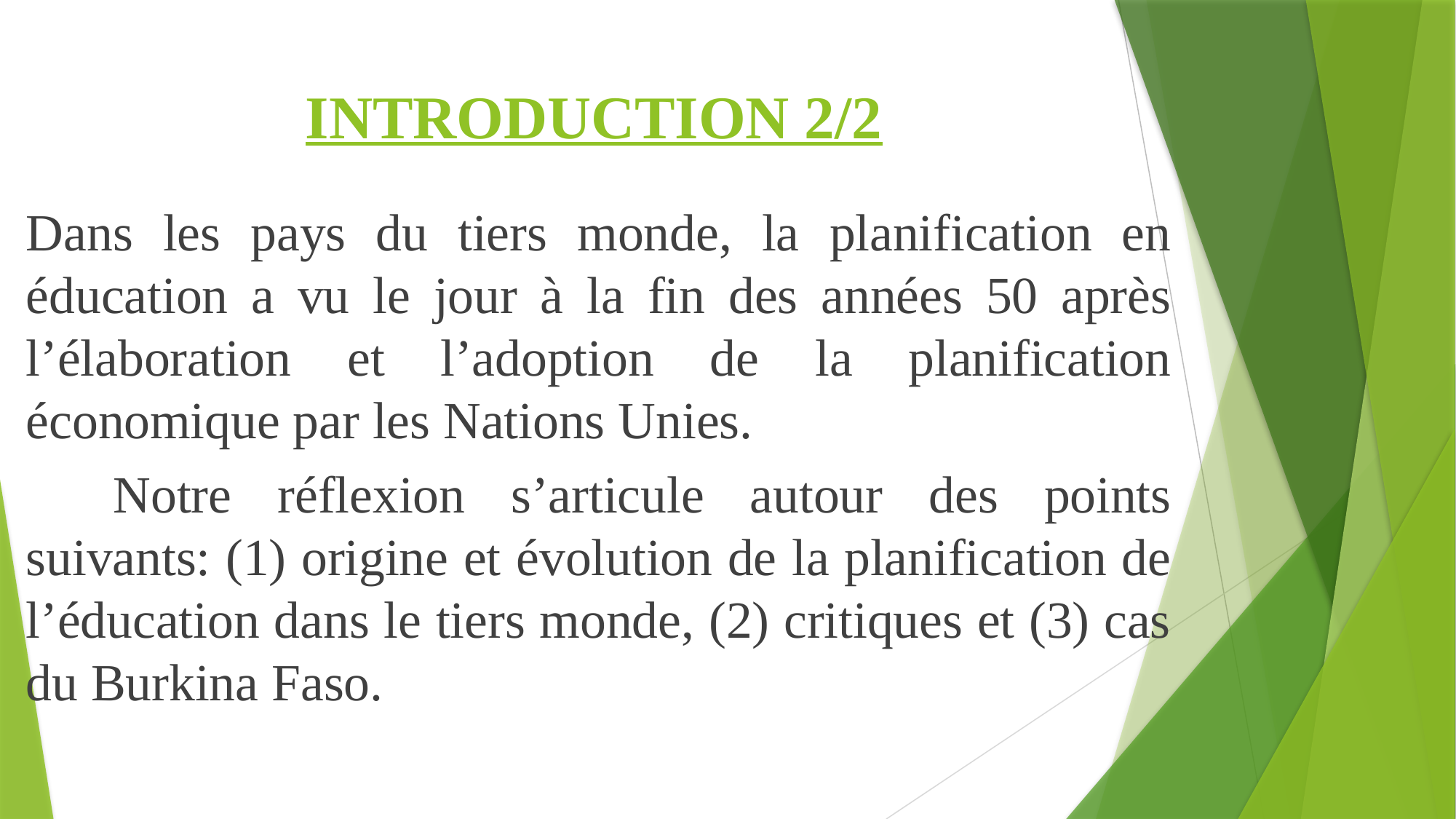

# INTRODUCTION 2/2
Dans les pays du tiers monde, la planification en éducation a vu le jour à la fin des années 50 après l’élaboration et l’adoption de la planification économique par les Nations Unies.
	Notre réflexion s’articule autour des points suivants: (1) origine et évolution de la planification de l’éducation dans le tiers monde, (2) critiques et (3) cas du Burkina Faso.